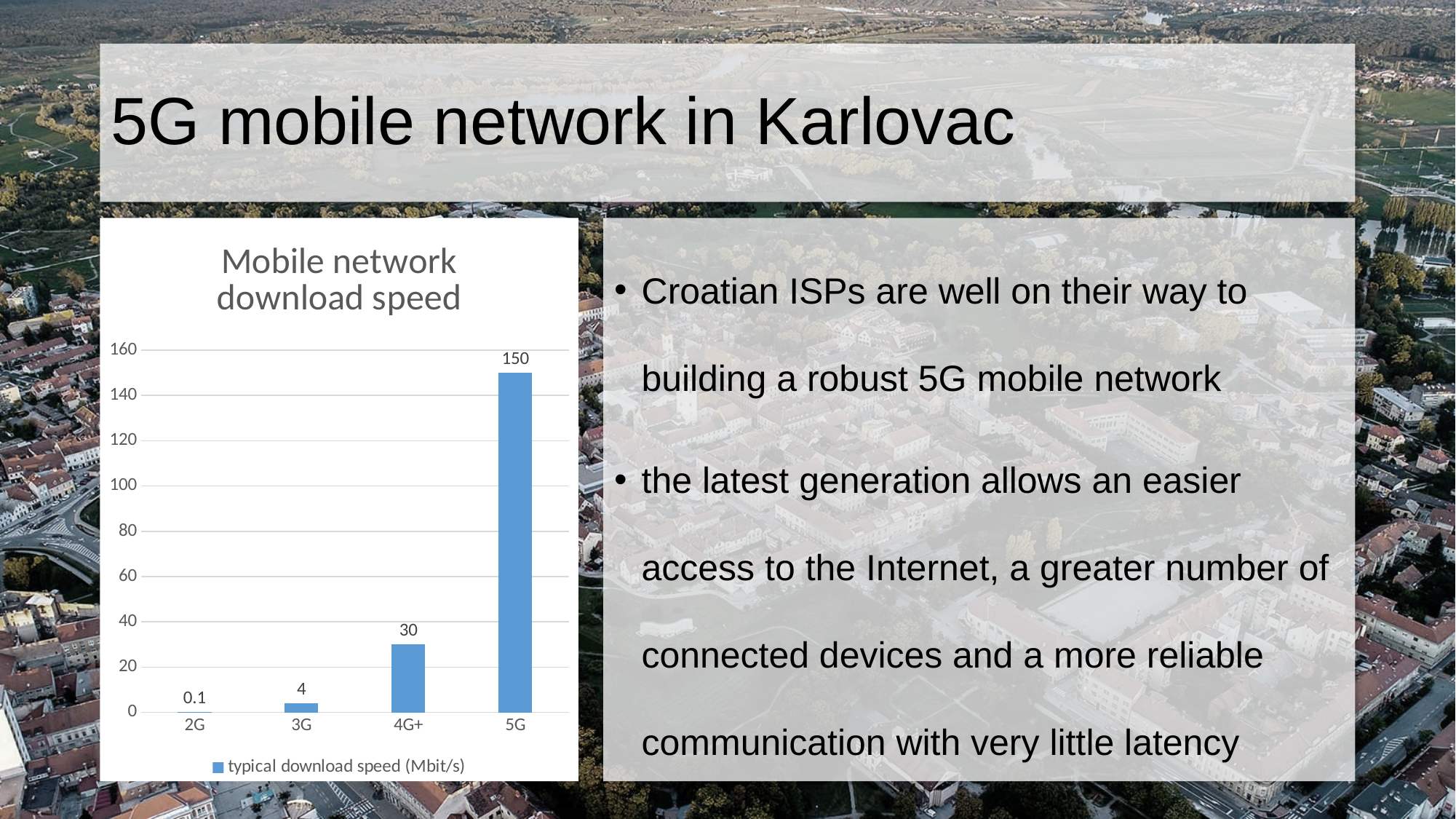

# 5G mobile network in Karlovac

### Chart: Mobile network download speed

| Category | typical download speed (Mbit/s) |
|---|---|
| 2G | 0.1 |
| 3G | 4.0 |
| 4G+ | 30.0 |
| 5G | 150.0 |
Croatian ISPs are well on their way to building a robust 5G mobile network
the latest generation allows an easier access to the Internet, a greater number of connected devices and a more reliable communication with very little latency